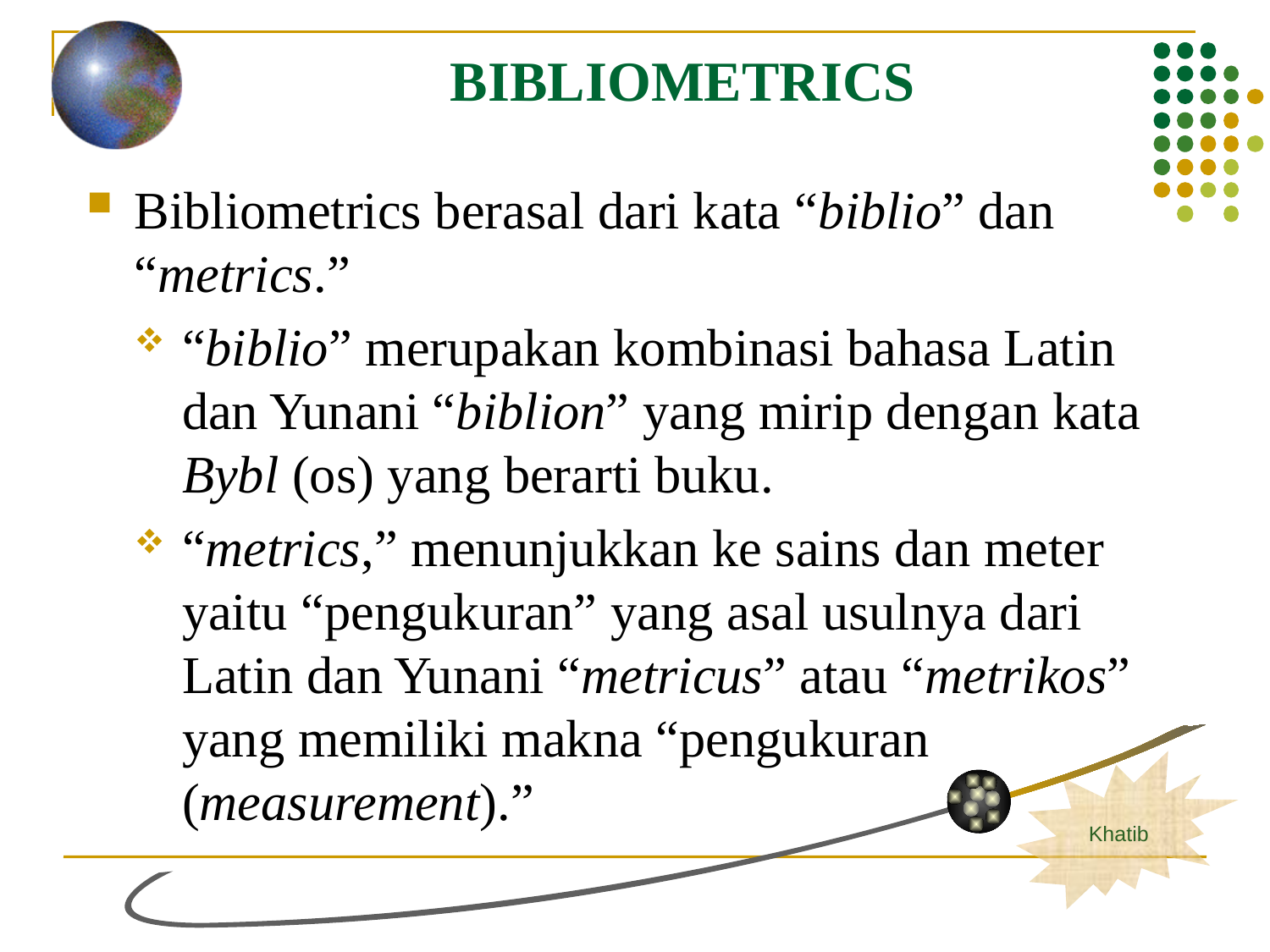

# BIBLIOMETRICS
Bibliometrics berasal dari kata “biblio” dan “metrics.”
“biblio” merupakan kombinasi bahasa Latin dan Yunani “biblion” yang mirip dengan kata Bybl (os) yang berarti buku.
“metrics,” menunjukkan ke sains dan meter yaitu “pengukuran” yang asal usulnya dari Latin dan Yunani “metricus” atau “metrikos” yang memiliki makna “pengukuran (measurement).”